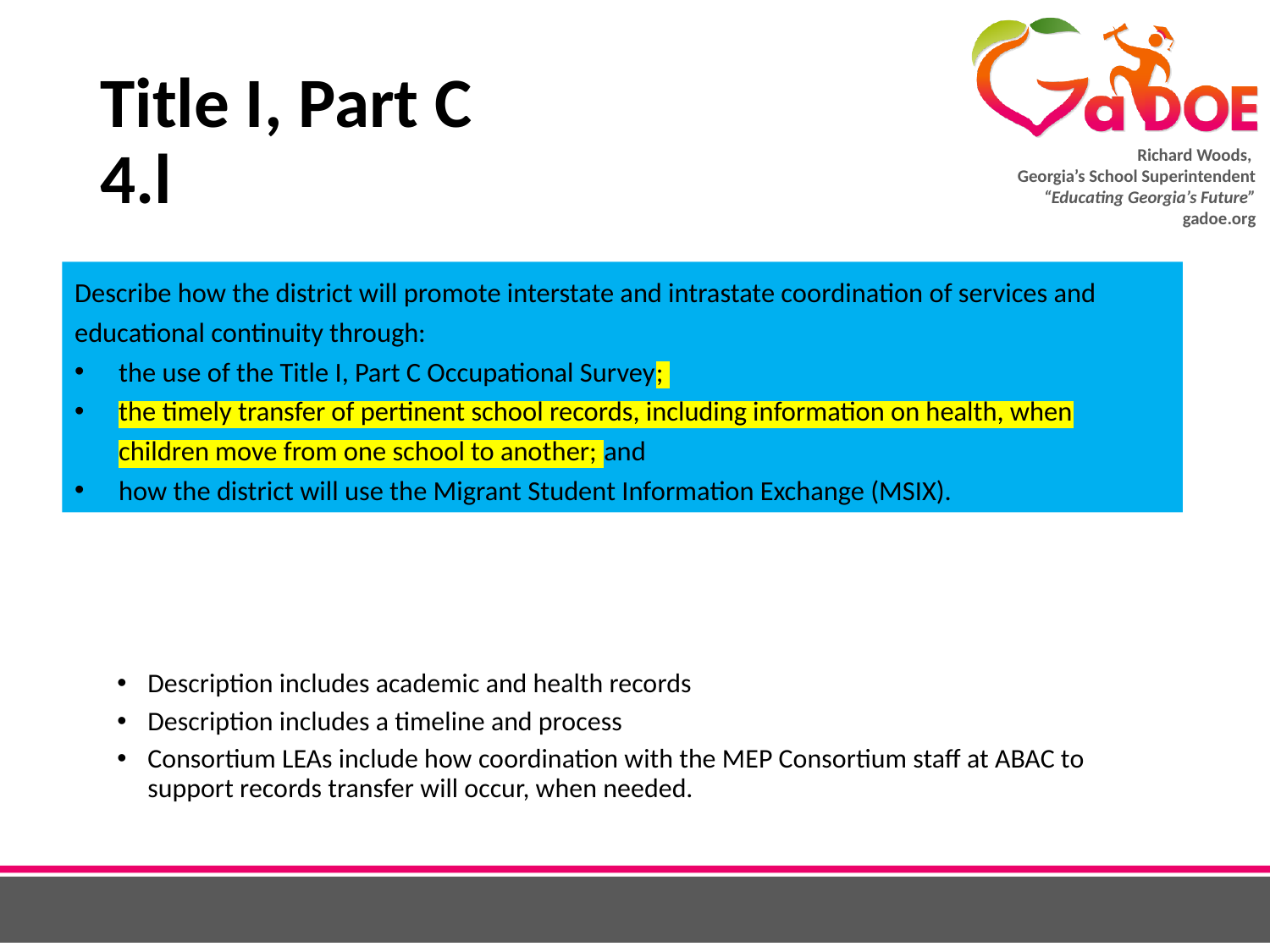

# Title I, Part C 4.l
Describe how the district will promote interstate and intrastate coordination of services and educational continuity through:
the use of the Title I, Part C Occupational Survey;
the timely transfer of pertinent school records, including information on health, when children move from one school to another; and
how the district will use the Migrant Student Information Exchange (MSIX).
We will look for:
A description of the district and school records transfer process for students moving in and out of the district
Description includes academic and health records
Description includes a timeline and process
Consortium LEAs include how coordination with the MEP Consortium staff at ABAC to support records transfer will occur, when needed.